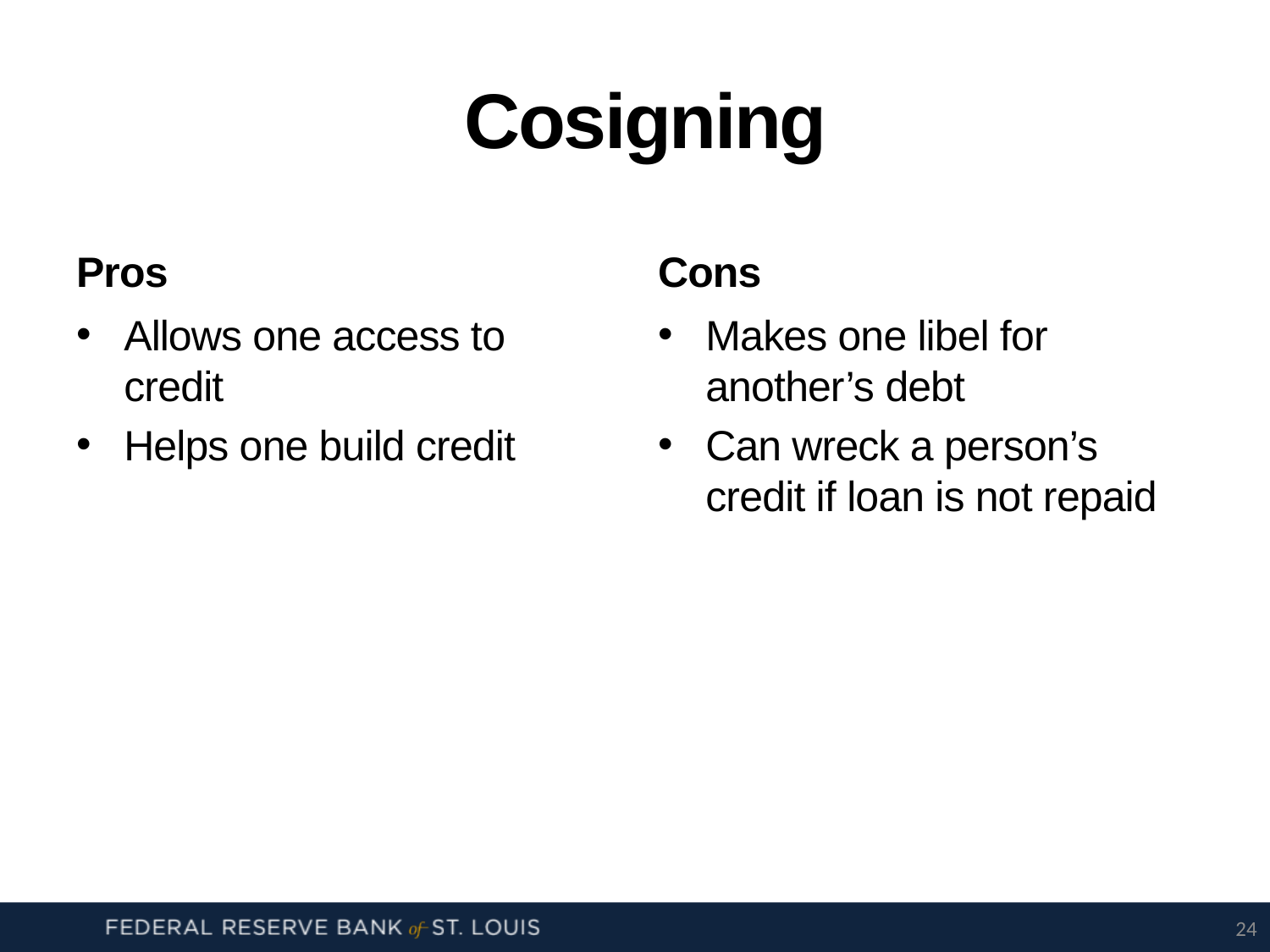

# Cosigning
Pros
Cons
Allows one access to credit
Helps one build credit
Makes one libel for another’s debt
Can wreck a person’s credit if loan is not repaid